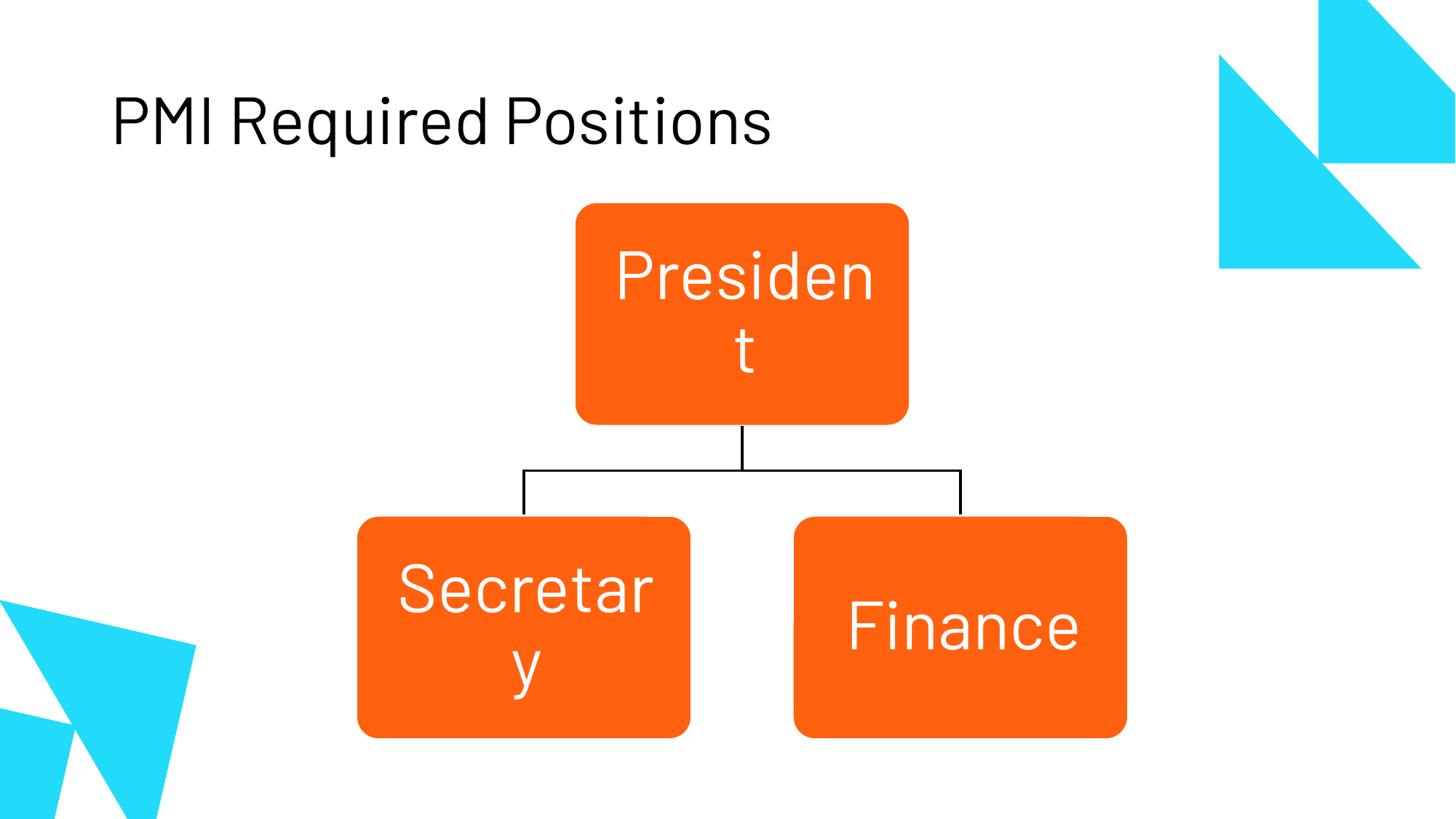

# PMI Required Positions
President
Secretary
Finance